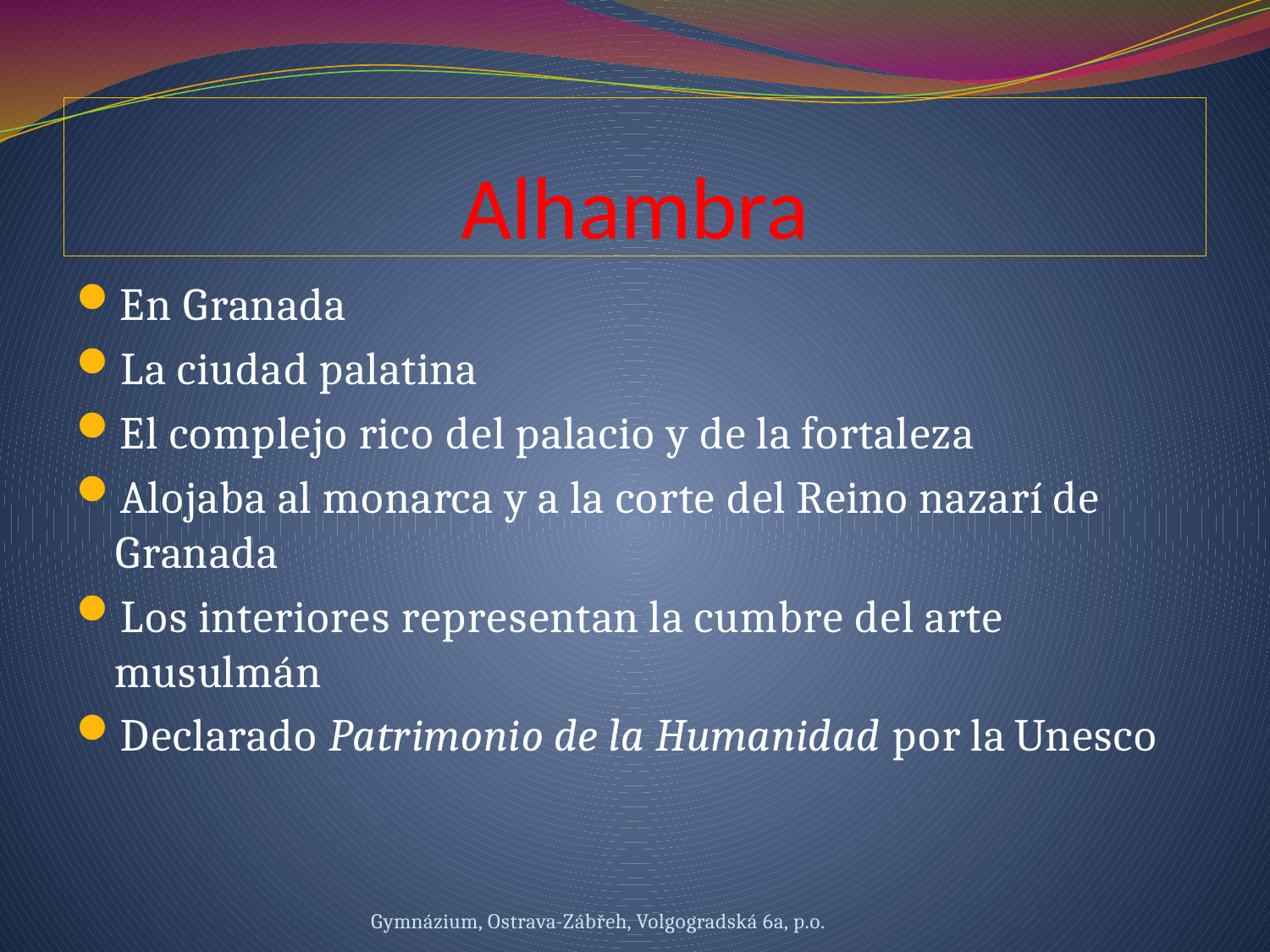

# Alhambra
En Granada
La ciudad palatina
El complejo rico del palacio y de la fortaleza
Alojaba al monarca y a la corte del Reino nazarí de Granada
Los interiores representan la cumbre del arte musulmán
Declarado Patrimonio de la Humanidad por la Unesco
Gymnázium, Ostrava-Zábřeh, Volgogradská 6a, p.o.